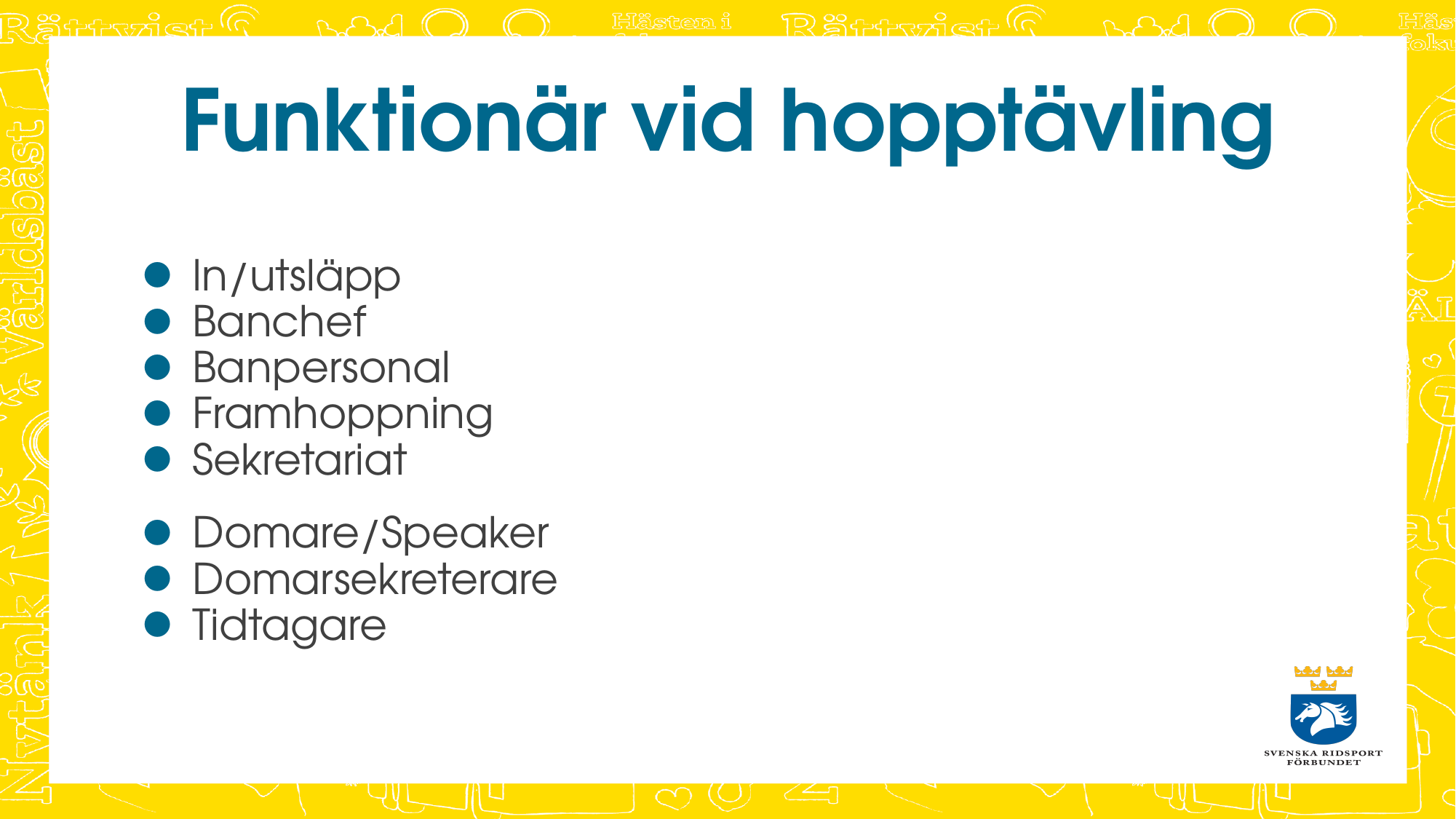

Funktionär vid hopptävling
In/utsläpp
Banchef
Banpersonal
Framhoppning
Sekretariat
Domare/Speaker
Domarsekreterare
Tidtagare